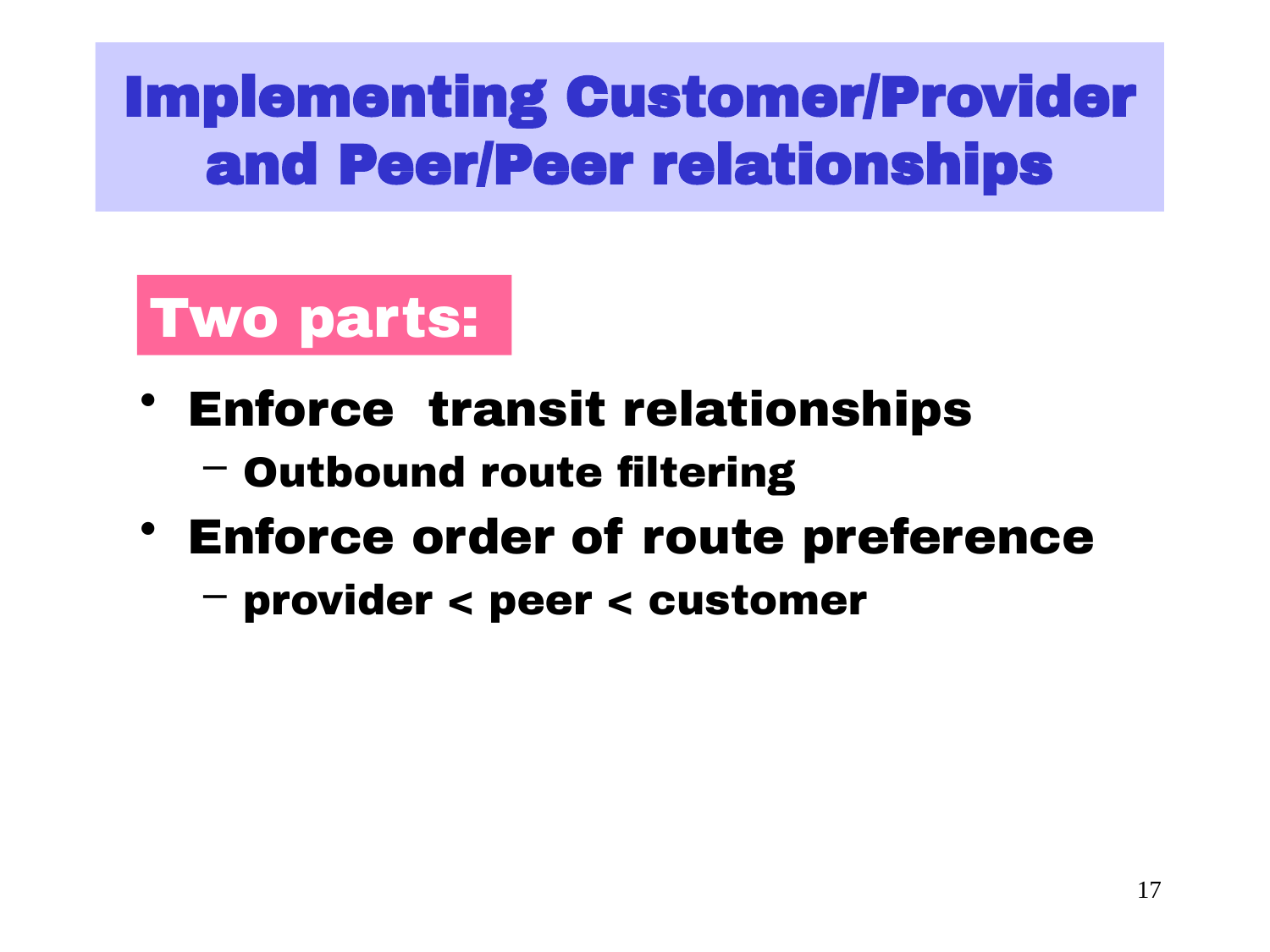

# Implementing Customer/Provider and Peer/Peer relationships
Two parts:
Enforce  transit relationships
Outbound route filtering
Enforce order of route preference
provider < peer < customer

17